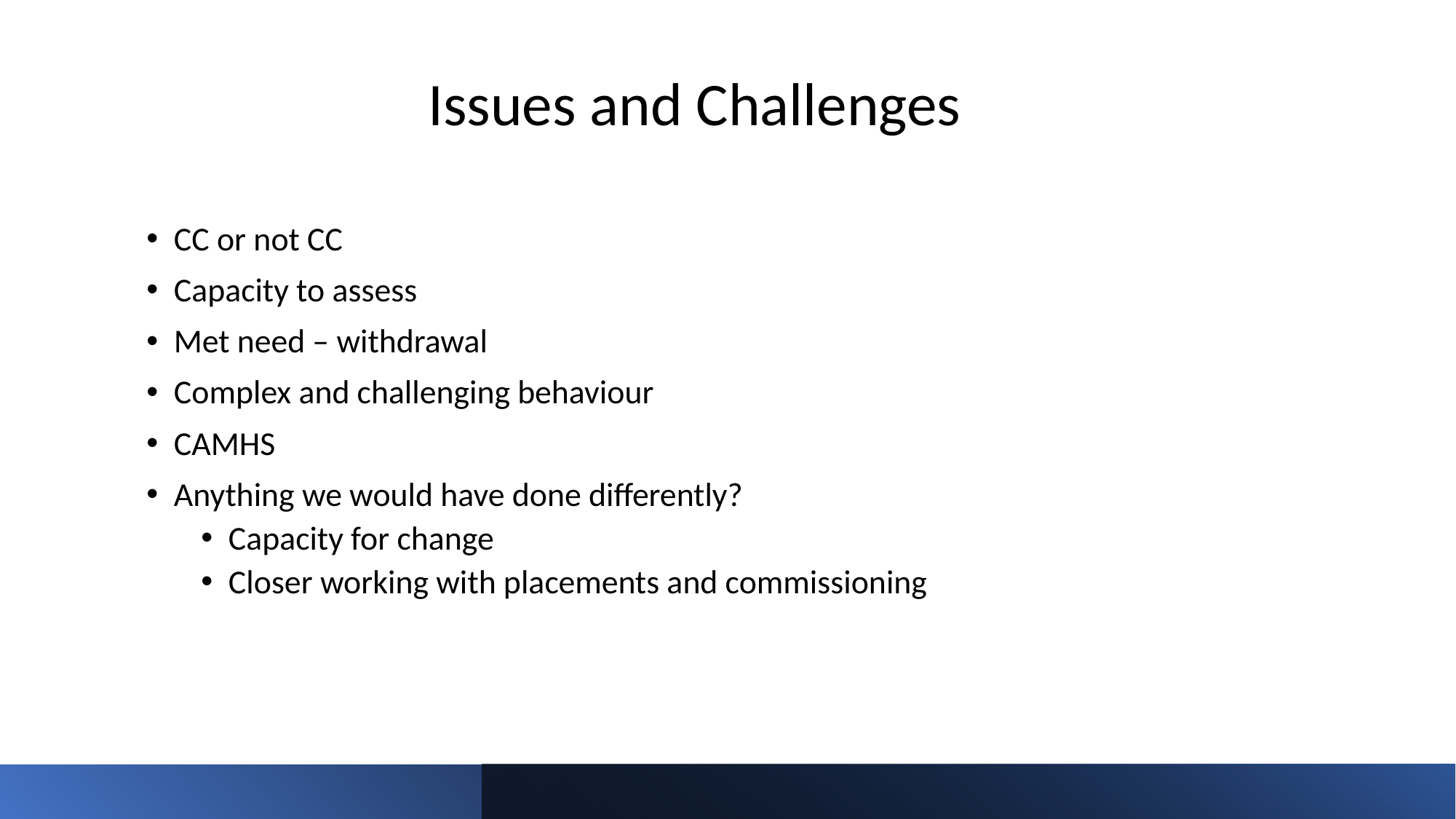

# Issues and Challenges
CC or not CC
Capacity to assess
Met need – withdrawal
Complex and challenging behaviour
CAMHS
Anything we would have done differently?
Capacity for change
Closer working with placements and commissioning